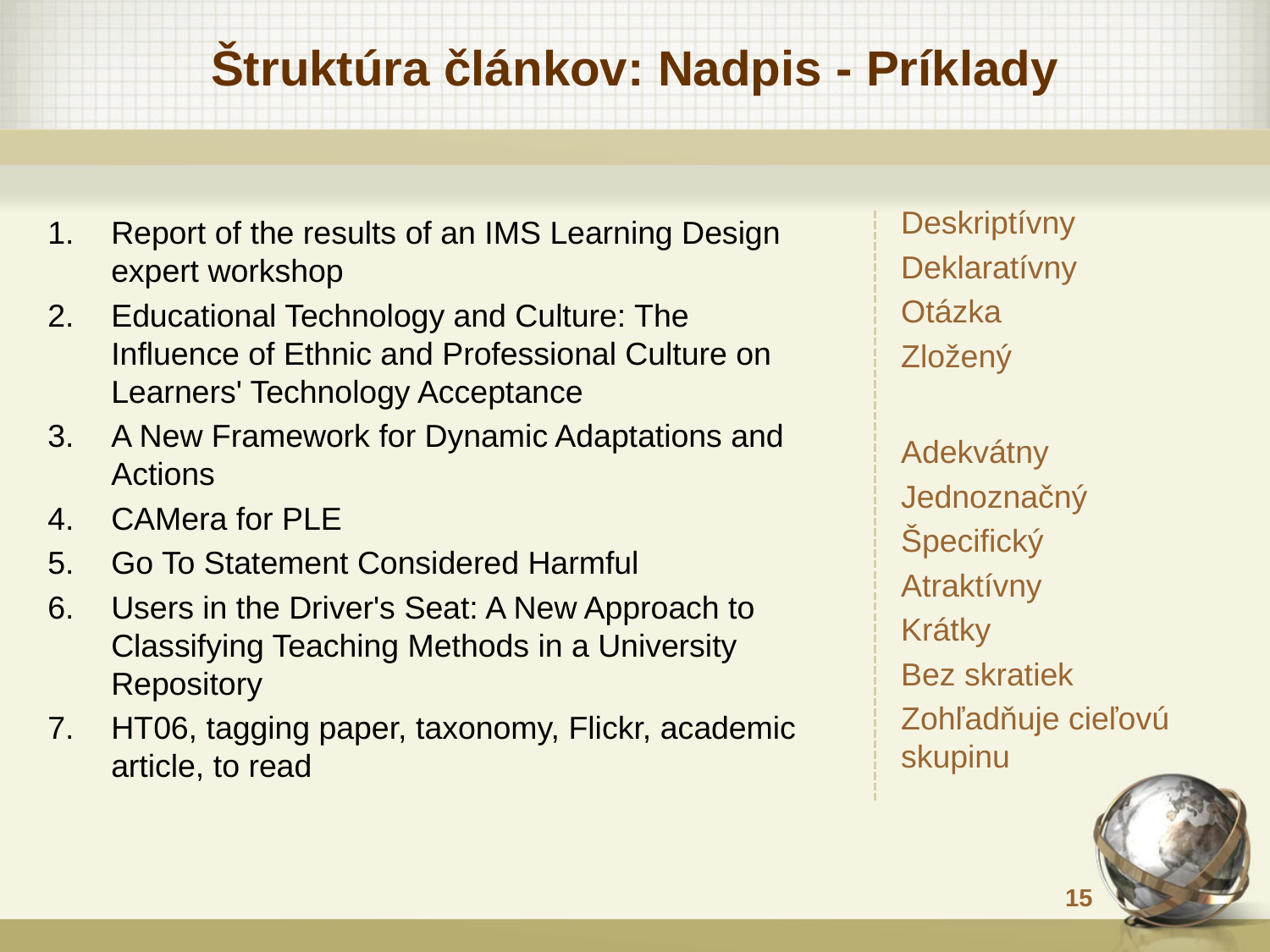

# Štruktúra článkov: Nadpis - Príklady
Deskriptívny
Deklaratívny
Otázka
Zložený
Adekvátny
Jednoznačný
Špecifický
Atraktívny
Krátky
Bez skratiek
Zohľadňuje cieľovú skupinu
Report of the results of an IMS Learning Design expert workshop
Educational Technology and Culture: The Influence of Ethnic and Professional Culture on Learners' Technology Acceptance
A New Framework for Dynamic Adaptations and Actions
CAMera for PLE
Go To Statement Considered Harmful
Users in the Driver's Seat: A New Approach to Classifying Teaching Methods in a University Repository
HT06, tagging paper, taxonomy, Flickr, academic article, to read